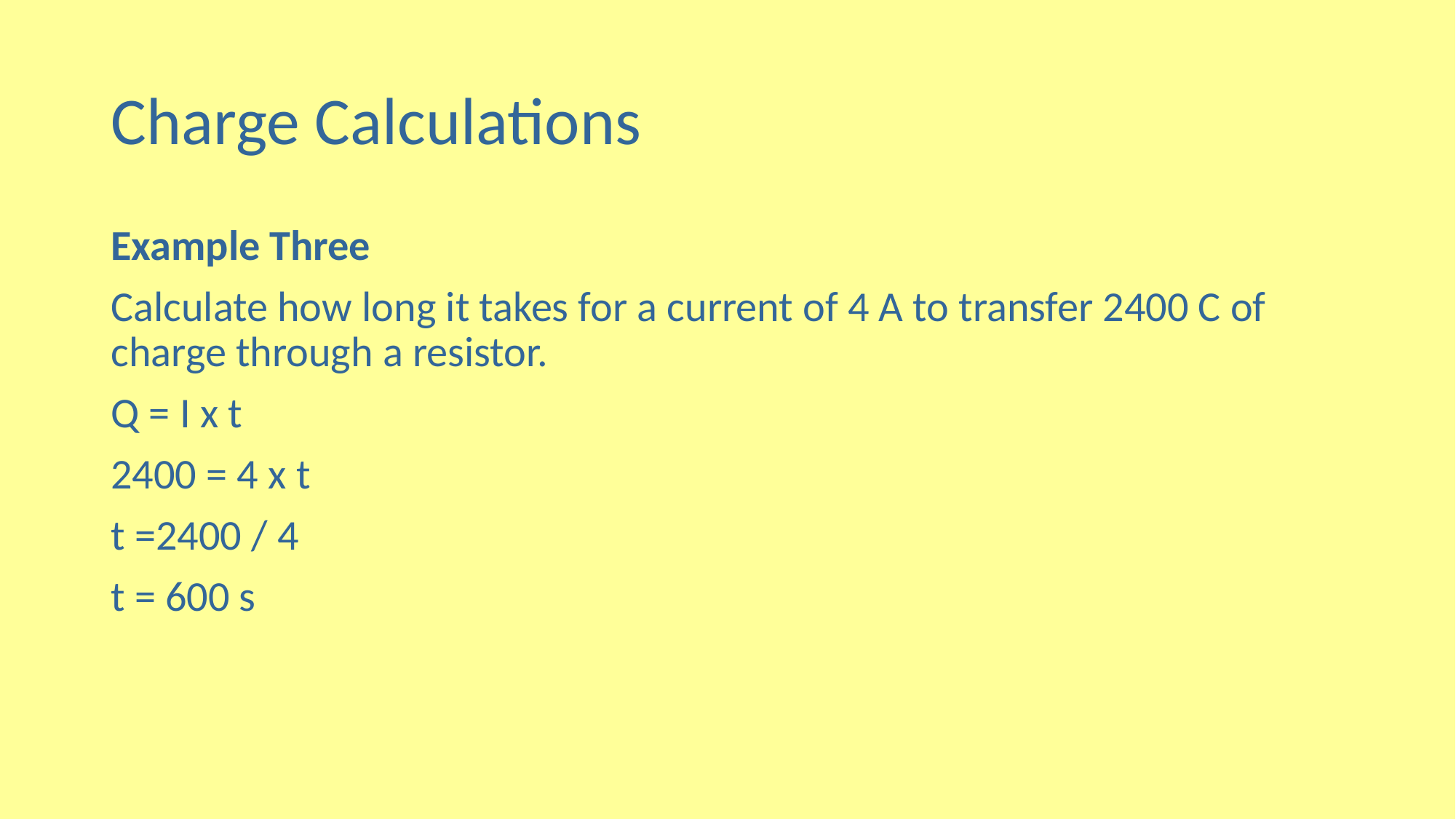

# Charge Calculations
Example Three
Calculate how long it takes for a current of 4 A to transfer 2400 C of charge through a resistor.
Q = I x t
2400 = 4 x t
t =2400 / 4
t = 600 s